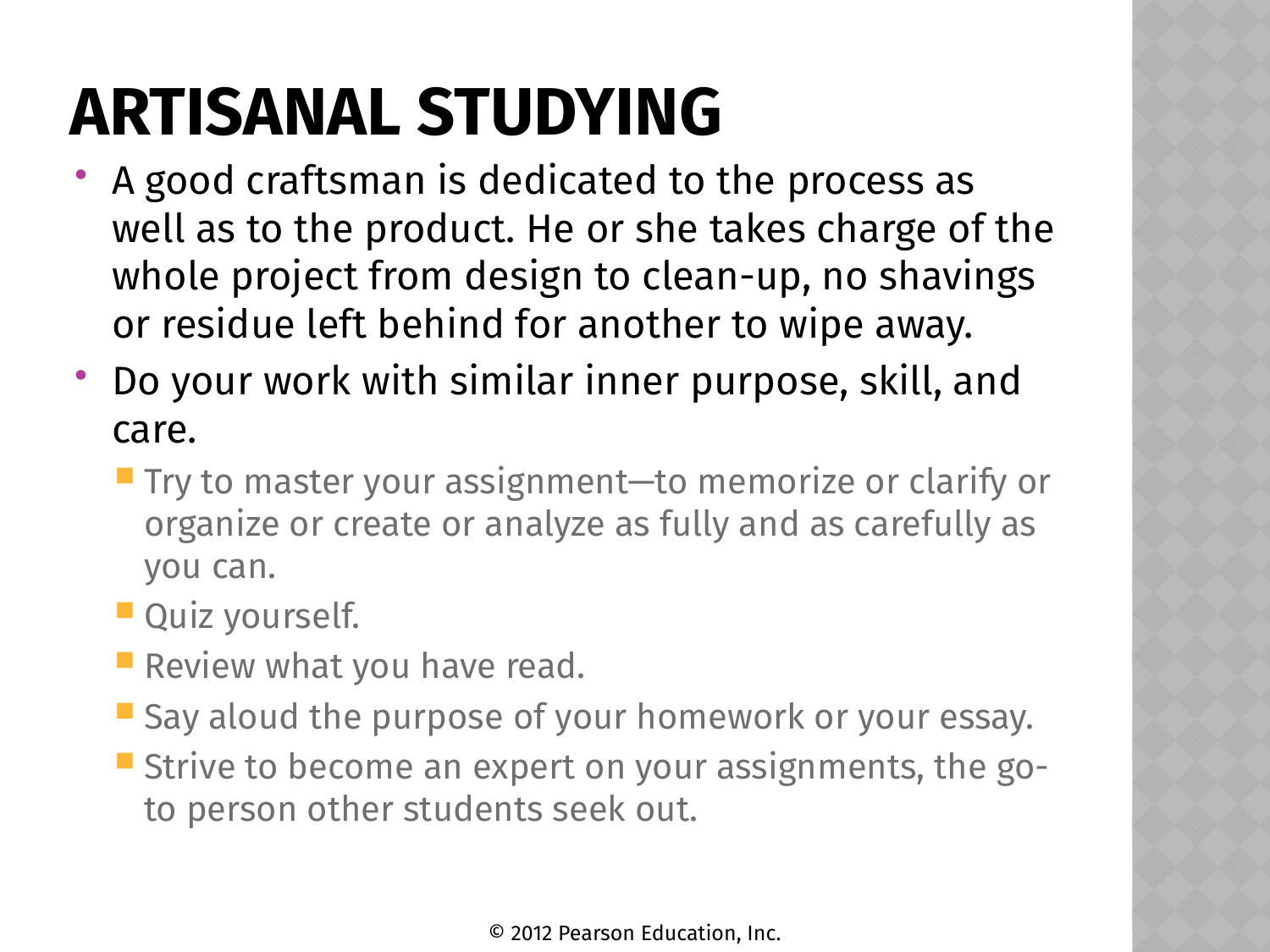

# Artisanal Studying
A good craftsman is dedicated to the process as well as to the product. He or she takes charge of the whole project from design to clean-up, no shavings or residue left behind for another to wipe away.
Do your work with similar inner purpose, skill, and care.
Try to master your assignment—to memorize or clarify or organize or create or analyze as fully and as carefully as you can.
Quiz yourself.
Review what you have read.
Say aloud the purpose of your homework or your essay.
Strive to become an expert on your assignments, the go-to person other students seek out.

© 2012 Pearson Education, Inc.